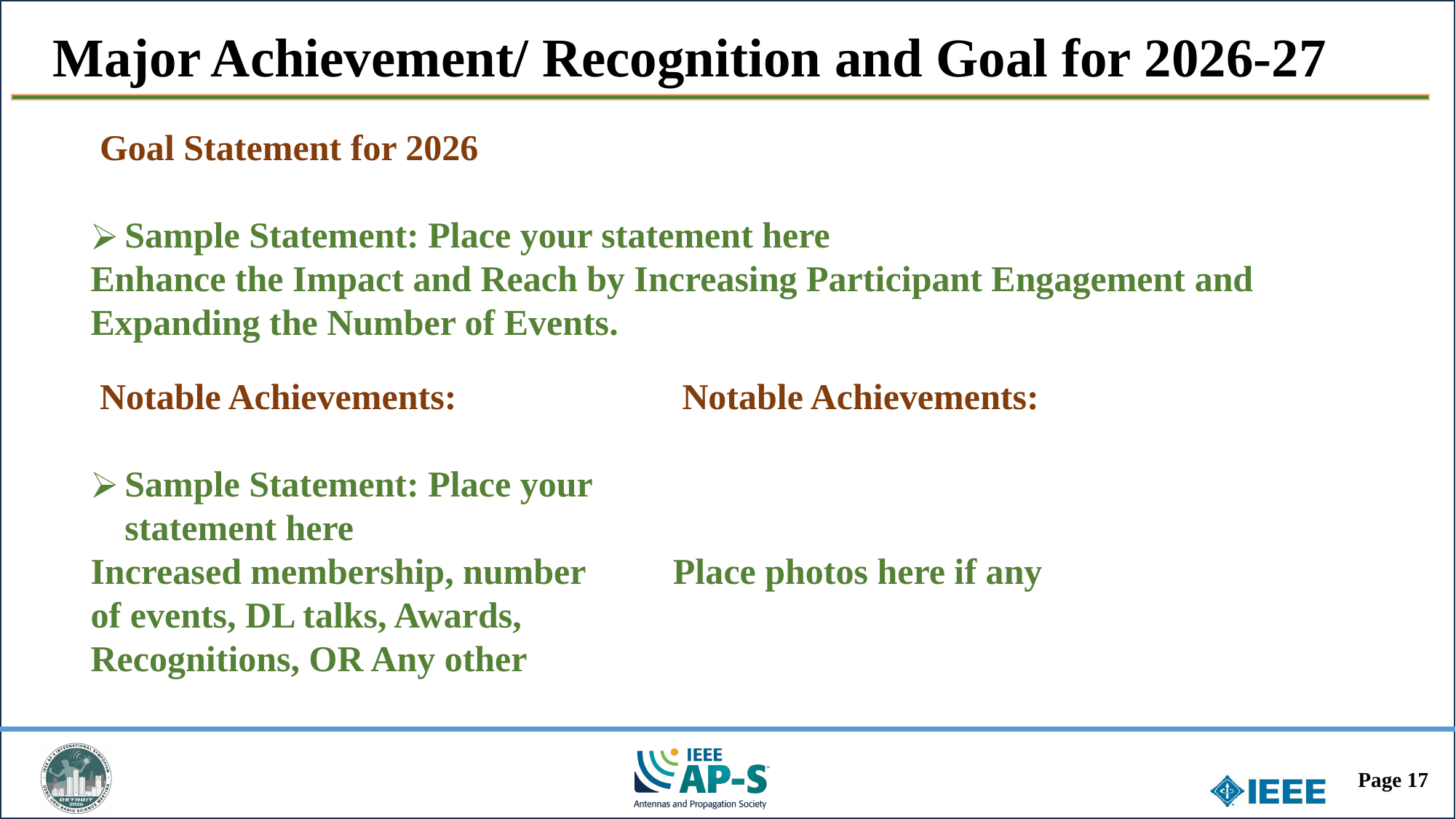

Major Achievement/ Recognition and Goal for 2026-27

 Goal Statement for 2026

Sample Statement: Place your statement here
Enhance the Impact and Reach by Increasing Participant Engagement and Expanding the Number of Events.
 Notable Achievements:

Sample Statement: Place your statement here
Increased membership, number of events, DL talks, Awards, Recognitions, OR Any other
 Notable Achievements:

Place photos here if any

Page 17